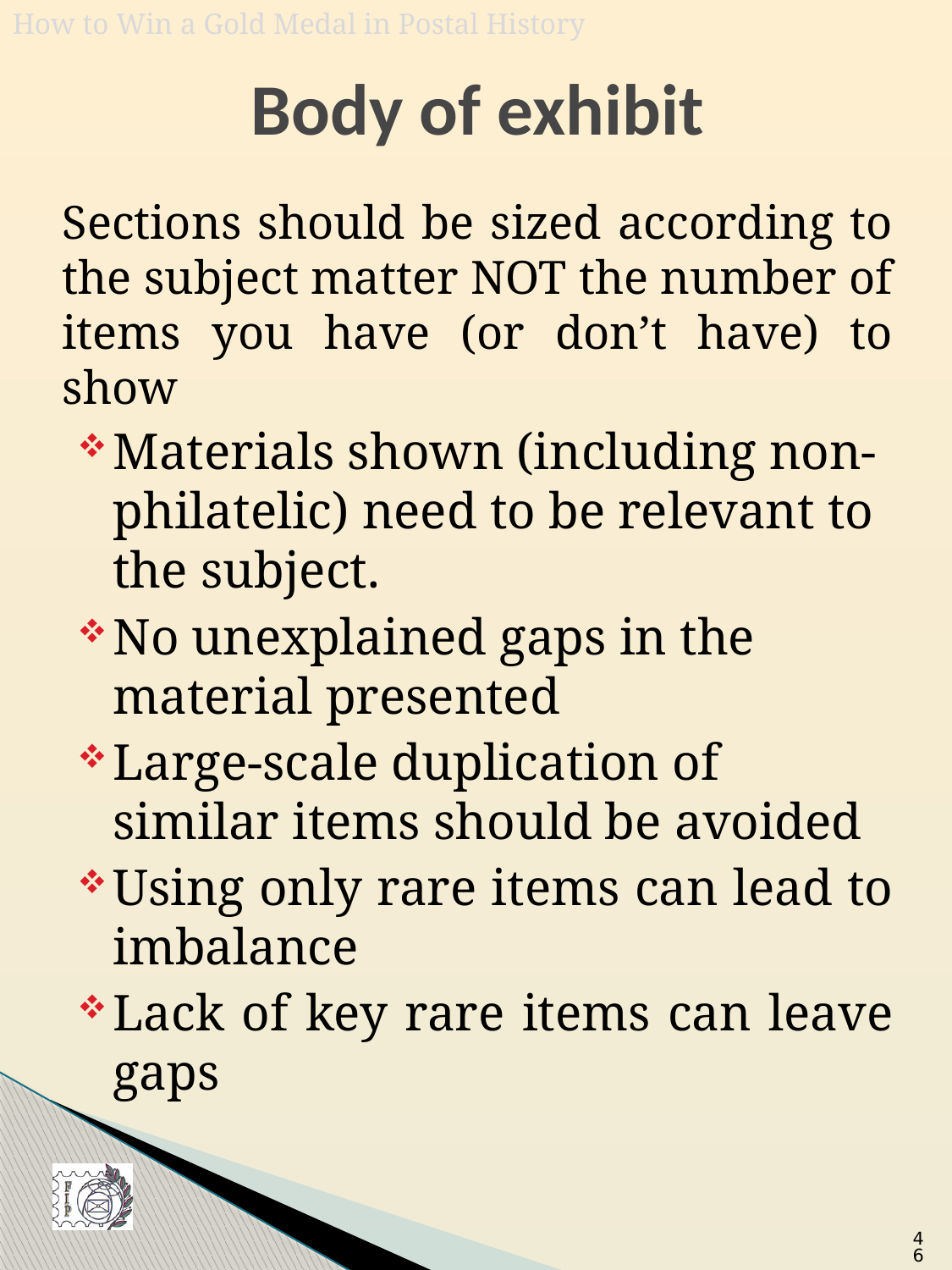

# Body of exhibit

Sections should be sized according to the subject matter NOT the number of items you have (or don’t have) to show
Materials shown (including non-philatelic) need to be relevant to the subject.
No unexplained gaps in the material presented
Large-scale duplication of similar items should be avoided
Using only rare items can lead to imbalance
Lack of key rare items can leave gaps

46